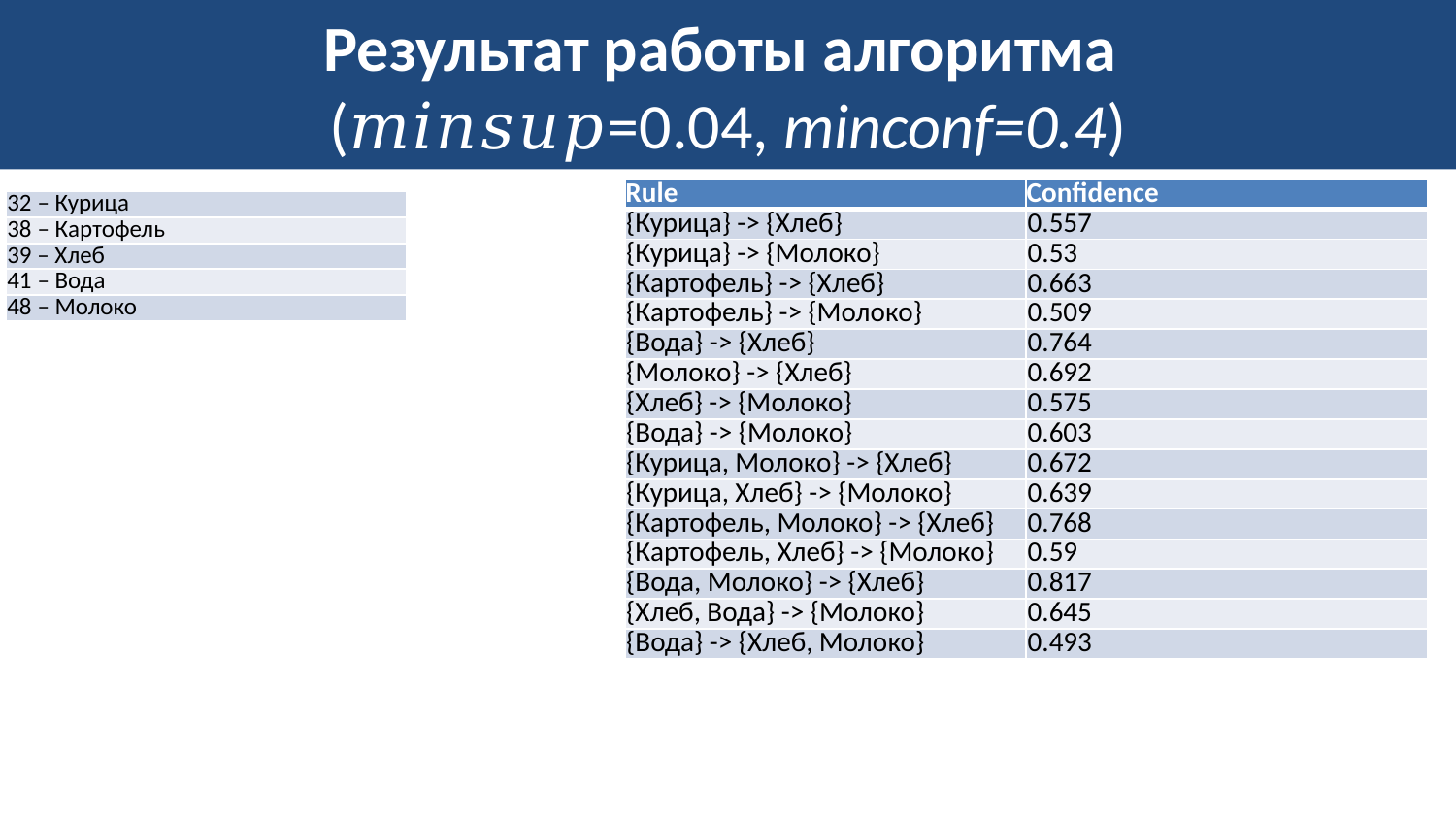

# Результат работы алгоритма (𝑚𝑖𝑛𝑠𝑢𝑝=0.04, minconf=0.4)
| Rule | Confidence |
| --- | --- |
| {Курица} -> {Хлеб} | 0.557 |
| {Курица} -> {Молоко} | 0.53 |
| {Картофель} -> {Хлеб} | 0.663 |
| {Картофель} -> {Молоко} | 0.509 |
| {Вода} -> {Хлеб} | 0.764 |
| {Молоко} -> {Хлеб} | 0.692 |
| {Хлеб} -> {Молоко} | 0.575 |
| {Вода} -> {Молоко} | 0.603 |
| {Курица, Молоко} -> {Хлеб} | 0.672 |
| {Курица, Хлеб} -> {Молоко} | 0.639 |
| {Картофель, Молоко} -> {Хлеб} | 0.768 |
| {Картофель, Хлеб} -> {Молоко} | 0.59 |
| {Вода, Молоко} -> {Хлеб} | 0.817 |
| {Хлеб, Вода} -> {Молоко} | 0.645 |
| {Вода} -> {Хлеб, Молоко} | 0.493 |
| 32 – Курица |
| --- |
| 38 – Картофель |
| 39 – Хлеб |
| 41 – Вода |
| 48 – Молоко |